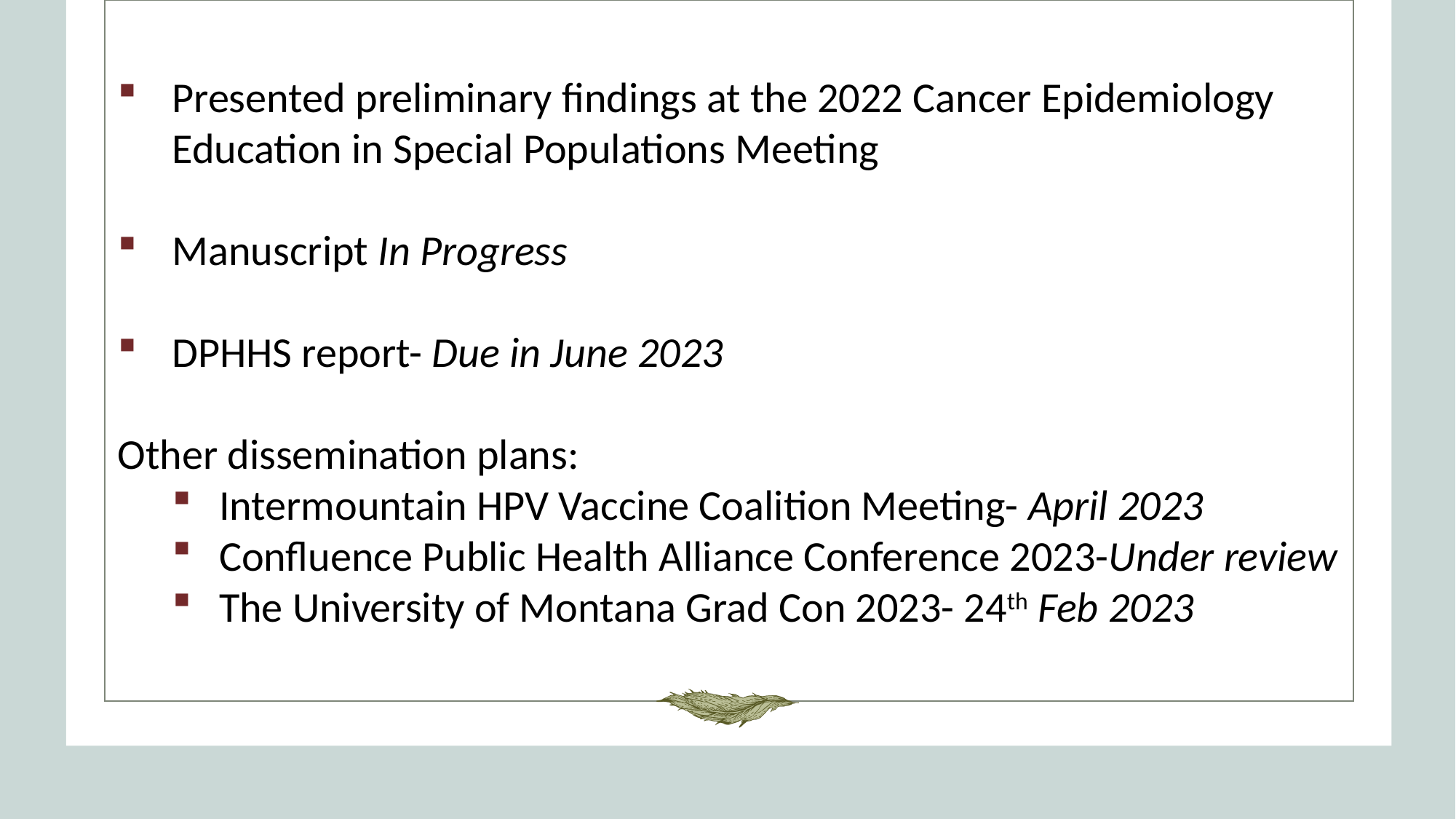

Presented preliminary findings at the 2022 Cancer Epidemiology Education in Special Populations Meeting

Manuscript In Progress

DPHHS report- Due in June 2023

Other dissemination plans:
Intermountain HPV Vaccine Coalition Meeting- April 2023
Confluence Public Health Alliance Conference 2023-Under review
The University of Montana Grad Con 2023- 24th Feb 2023